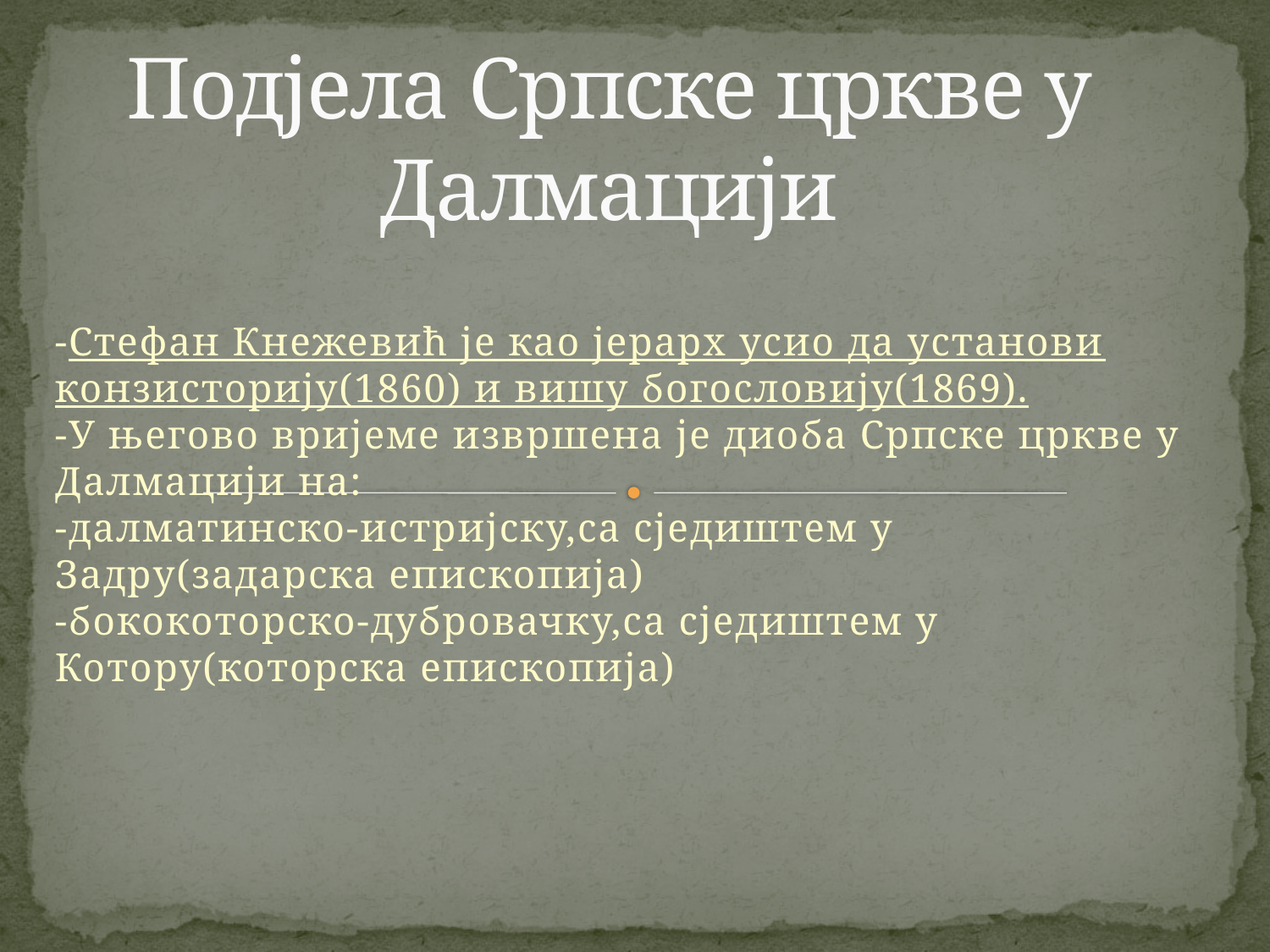

# Подјела Српске цркве у Далмацији

-Стефан Кнежевић је као јерарх усио да установи конзисторију(1860) и вишу богословију(1869).
-У његово вријеме извршена је диоба Српске цркве у Далмацији на:
-далматинско-истријску,са сједиштем у Задру(задарска епископија)
-бококоторско-дубровачку,са сједиштем у Котору(которска епископија)